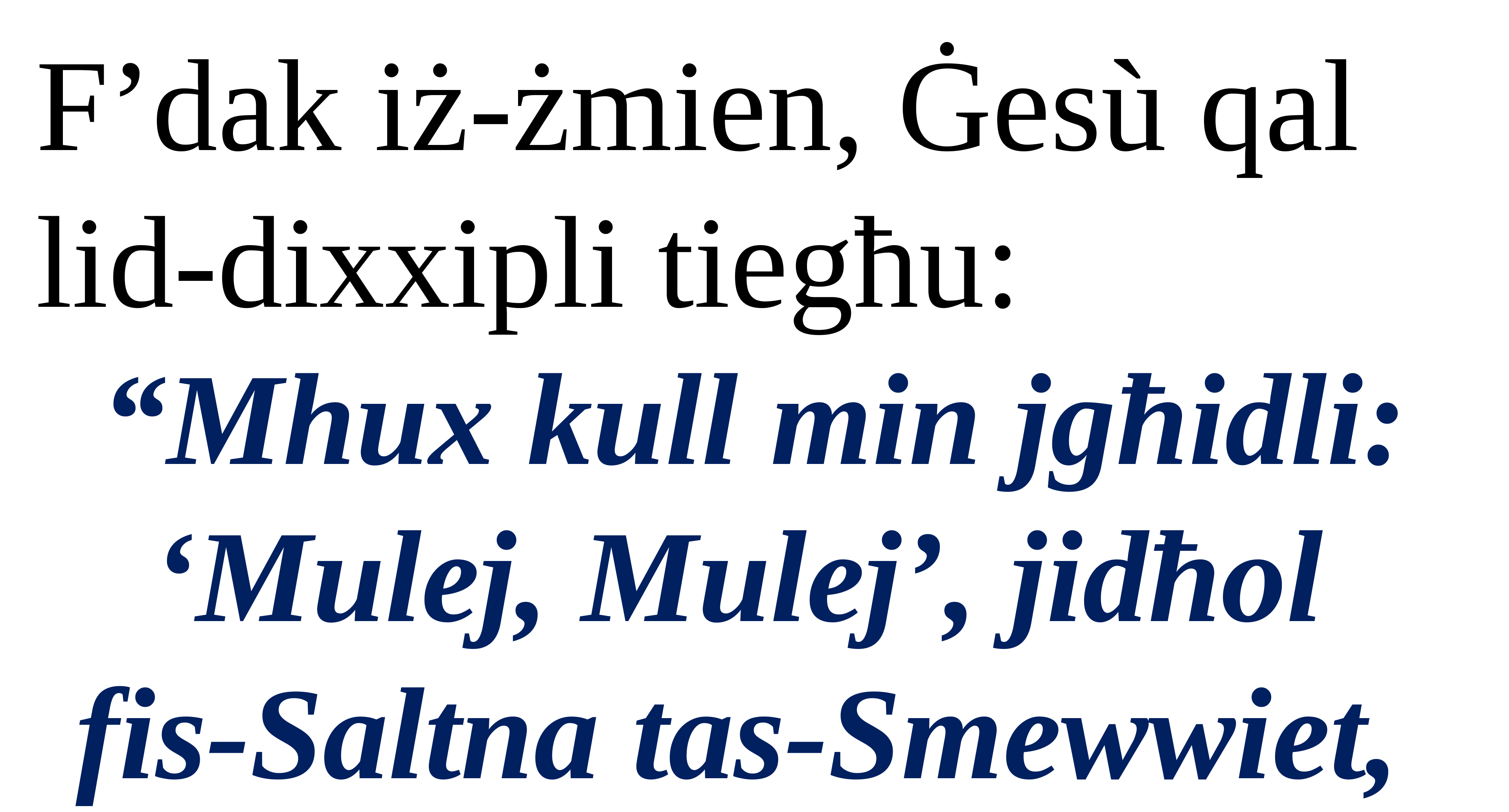

F’dak iż-żmien, Ġesù qal lid-dixxipli tiegħu:
“Mhux kull min jgħidli: ‘Mulej, Mulej’, jidħol
fis-Saltna tas-Smewwiet,